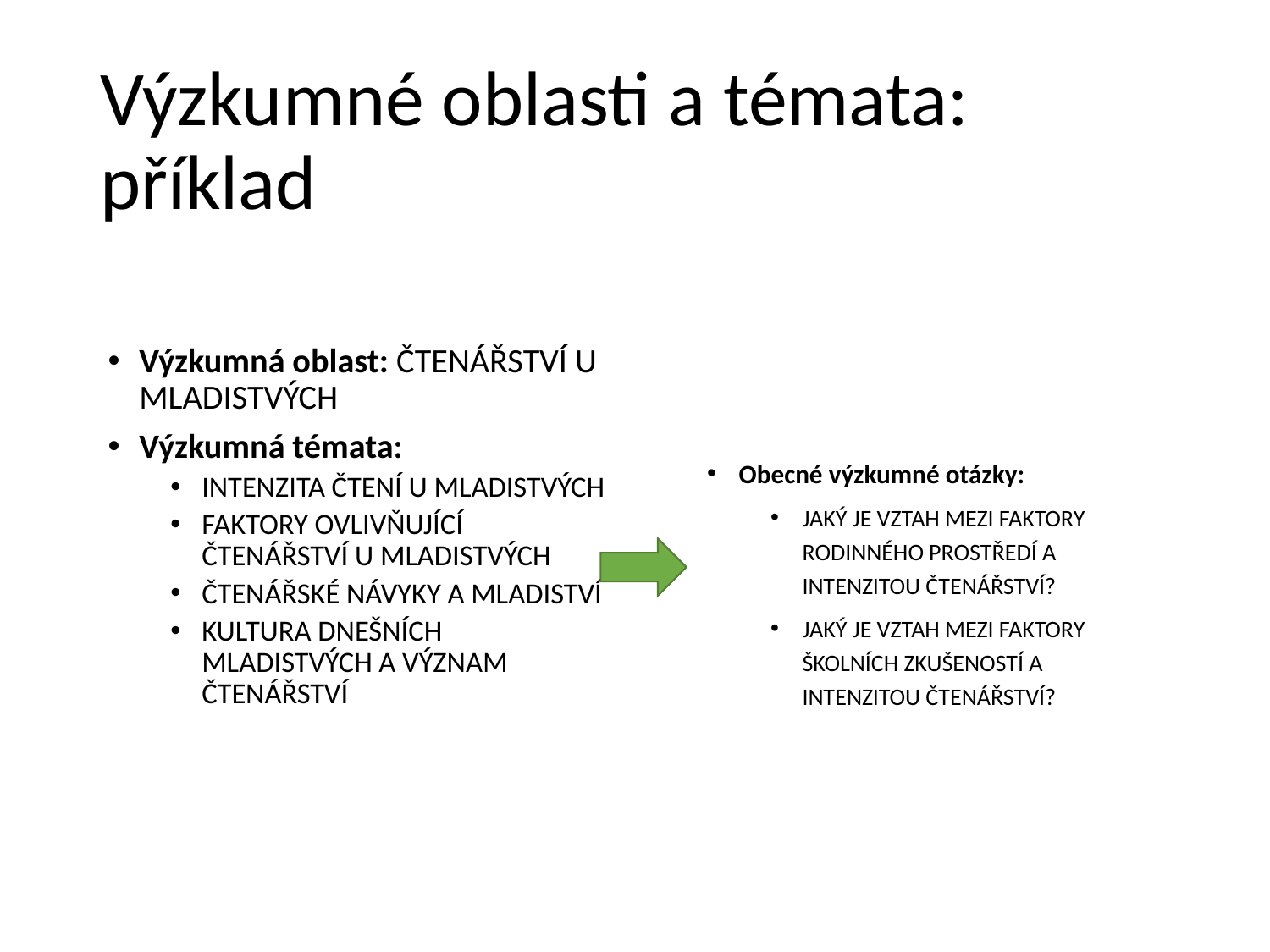

# Výzkumné oblasti a témata: příklad
Výzkumná oblast: ČTENÁŘSTVÍ U MLADISTVÝCH
Výzkumná témata:
INTENZITA ČTENÍ U MLADISTVÝCH
FAKTORY OVLIVŇUJÍCÍ ČTENÁŘSTVÍ U MLADISTVÝCH
ČTENÁŘSKÉ NÁVYKY A MLADISTVÍ
KULTURA DNEŠNÍCH MLADISTVÝCH A VÝZNAM ČTENÁŘSTVÍ
Obecné výzkumné otázky:
JAKÝ JE VZTAH MEZI FAKTORY RODINNÉHO PROSTŘEDÍ A INTENZITOU ČTENÁŘSTVÍ?
JAKÝ JE VZTAH MEZI FAKTORY ŠKOLNÍCH ZKUŠENOSTÍ A INTENZITOU ČTENÁŘSTVÍ?